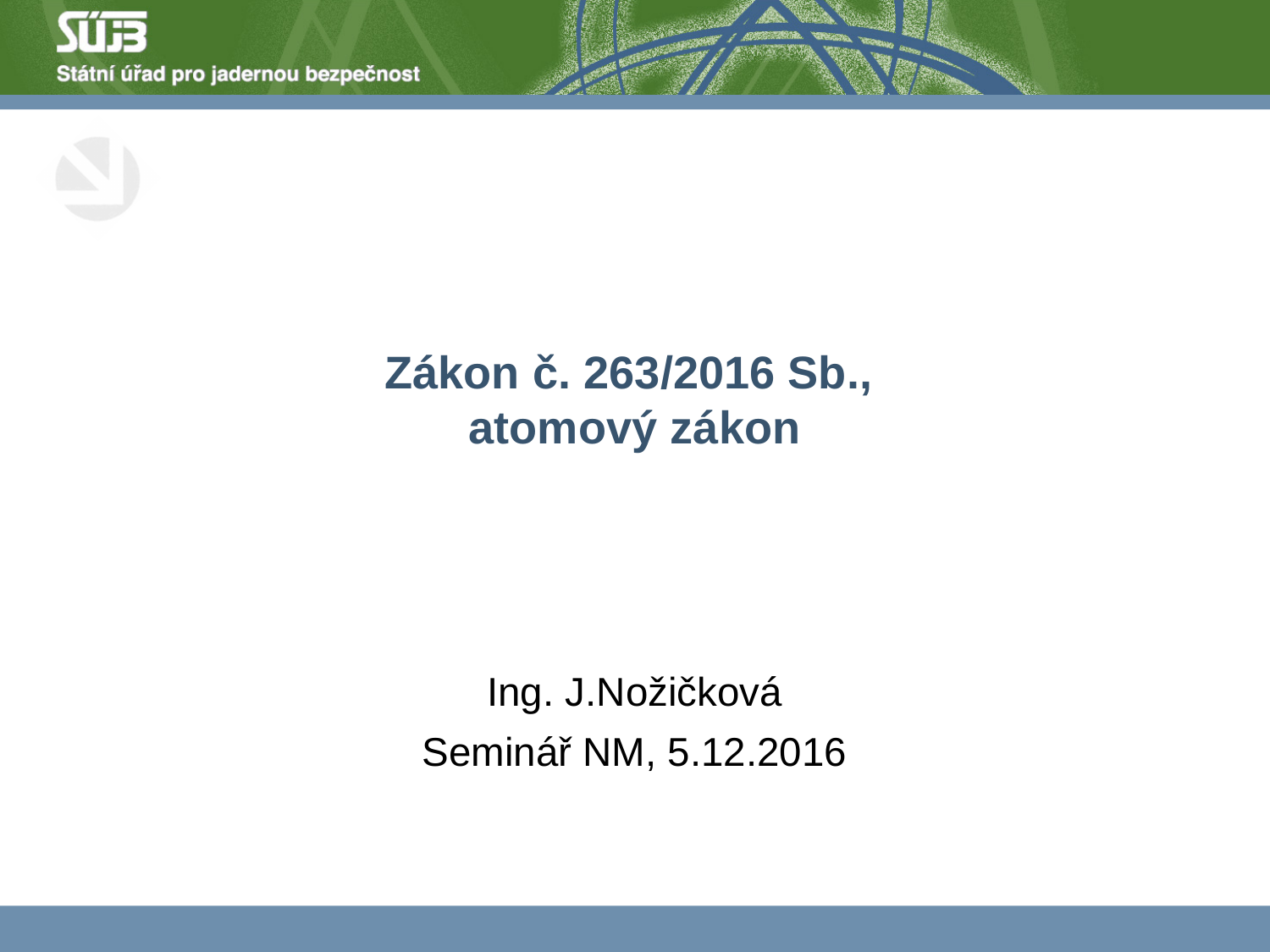

# Zákon č. 263/2016 Sb., atomový zákon

Ing. J.Nožičková
Seminář NM, 5.12.2016